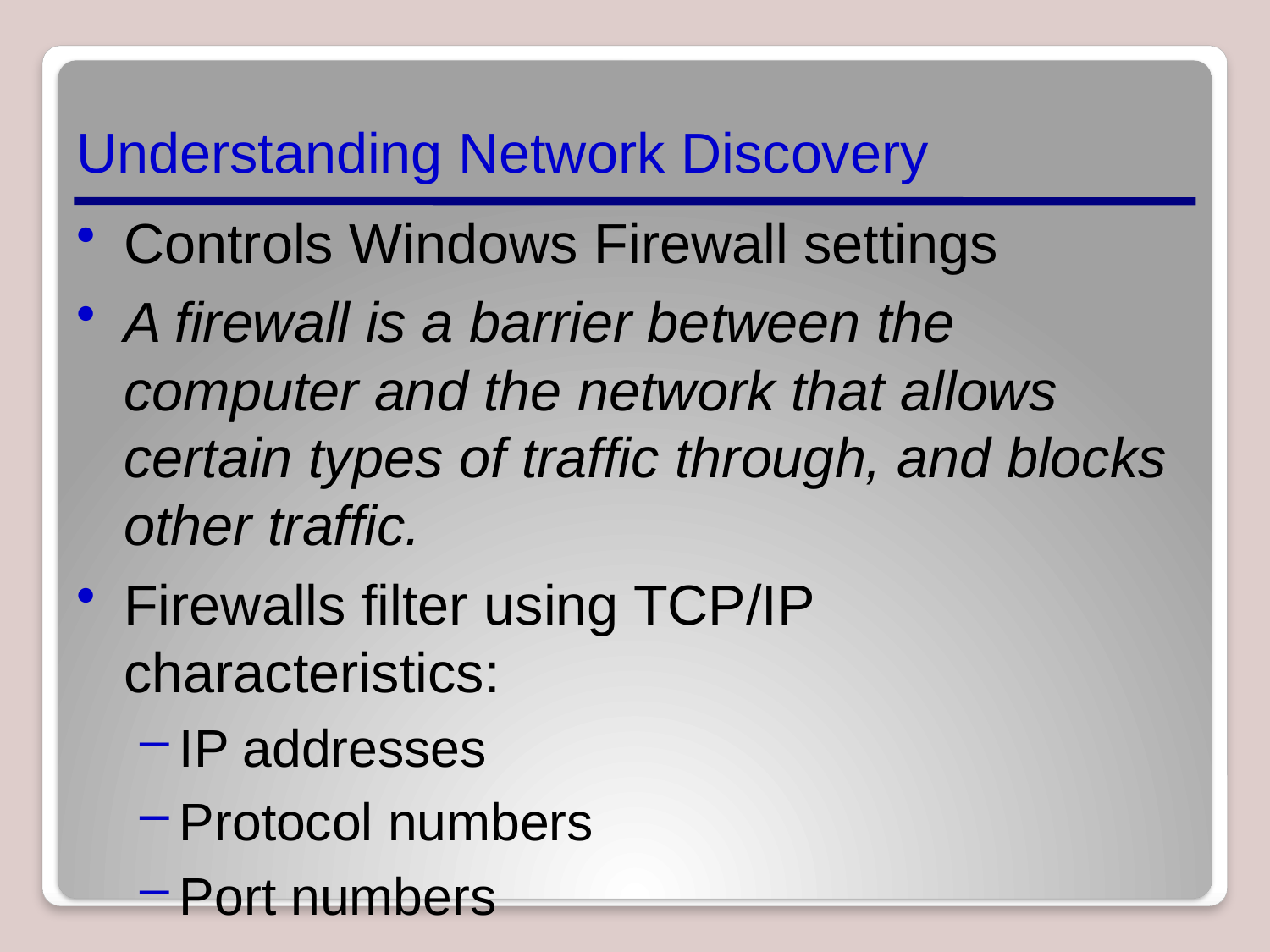

# Understanding Network Discovery
Controls Windows Firewall settings
A firewall is a barrier between the computer and the network that allows certain types of traffic through, and blocks other traffic.
Firewalls filter using TCP/IP characteristics:
IP addresses
Protocol numbers
Port numbers